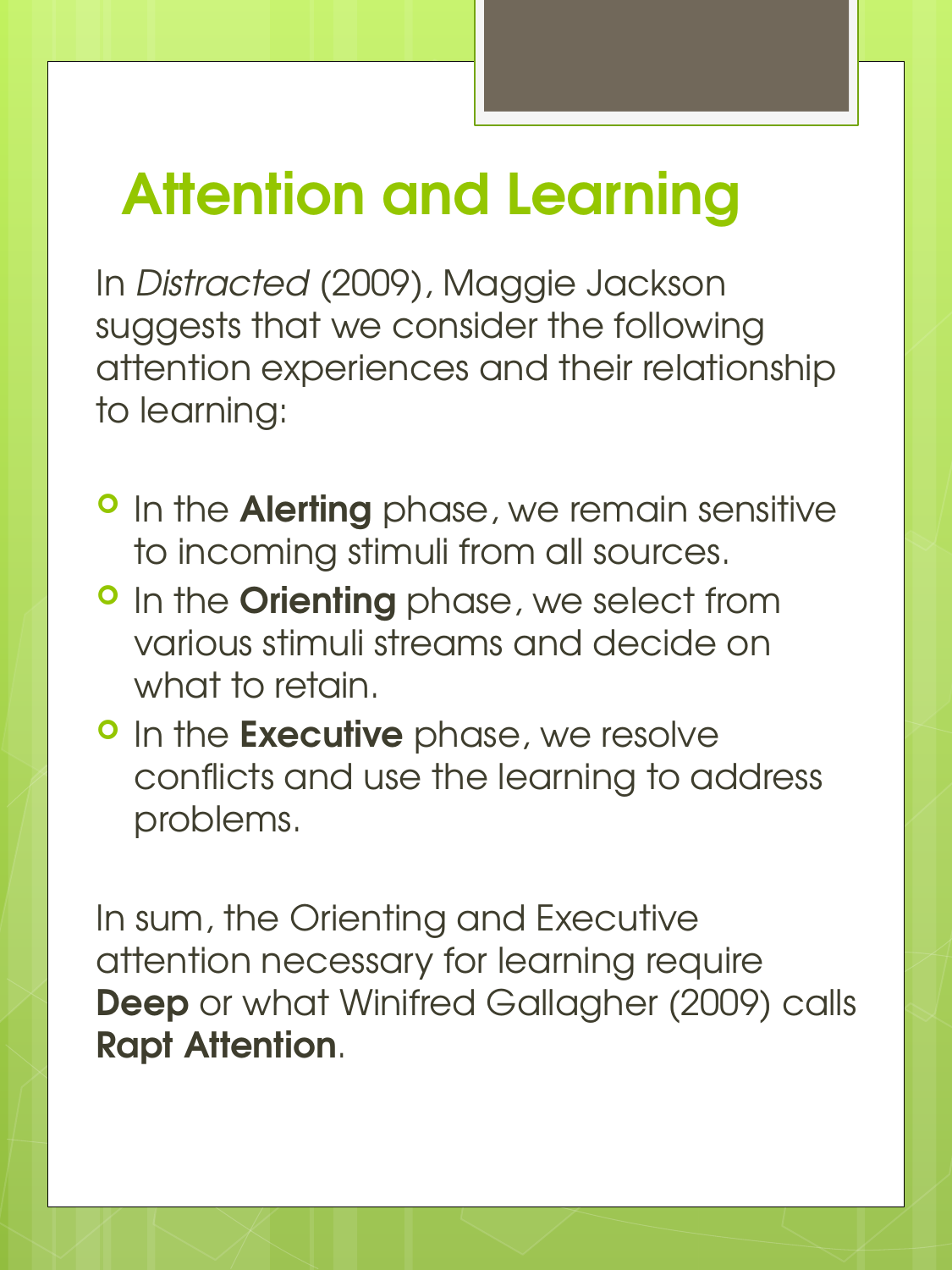

# Attention and Learning
In Distracted (2009), Maggie Jackson suggests that we consider the following attention experiences and their relationship to learning:

In the Alerting phase, we remain sensitive to incoming stimuli from all sources.
In the Orienting phase, we select from various stimuli streams and decide on what to retain.
In the Executive phase, we resolve conflicts and use the learning to address problems.

In sum, the Orienting and Executive attention necessary for learning require Deep or what Winifred Gallagher (2009) calls Rapt Attention.